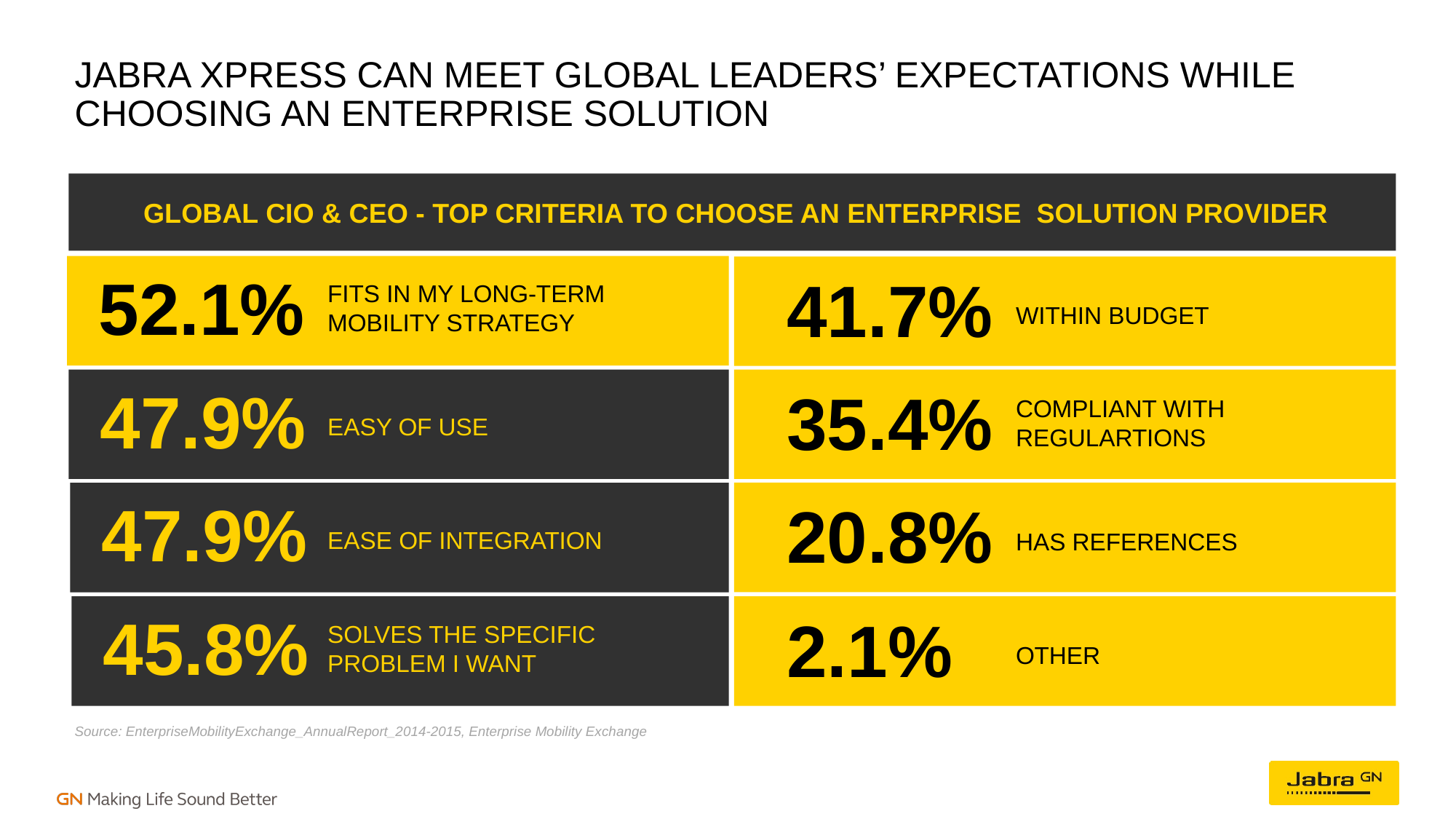

# JABRA XPRESS CAN MEET GLOBAL LEADERS’ EXPECTATIONS WHILE CHOOSING AN ENTERPRISE SOLUTION

GLOBAL CIO & CEO - TOP CRITERIA TO CHOOSE AN ENTERPRISE  SOLUTION PROVIDER

52.1%
41.7%
FITS IN MY LONG-TERM MOBILITY STRATEGY
WITHIN BUDGET

47.9%
35.4%
COMPLIANT WITH REGULARTIONS
EASY OF USE

47.9%
20.8%
EASE OF INTEGRATION
HAS REFERENCES

45.8%
2.1%
SOLVES THE SPECIFIC  PROBLEM I WANT
OTHER
Source: EnterpriseMobilityExchange_AnnualReport_2014-2015, Enterprise Mobility Exchange